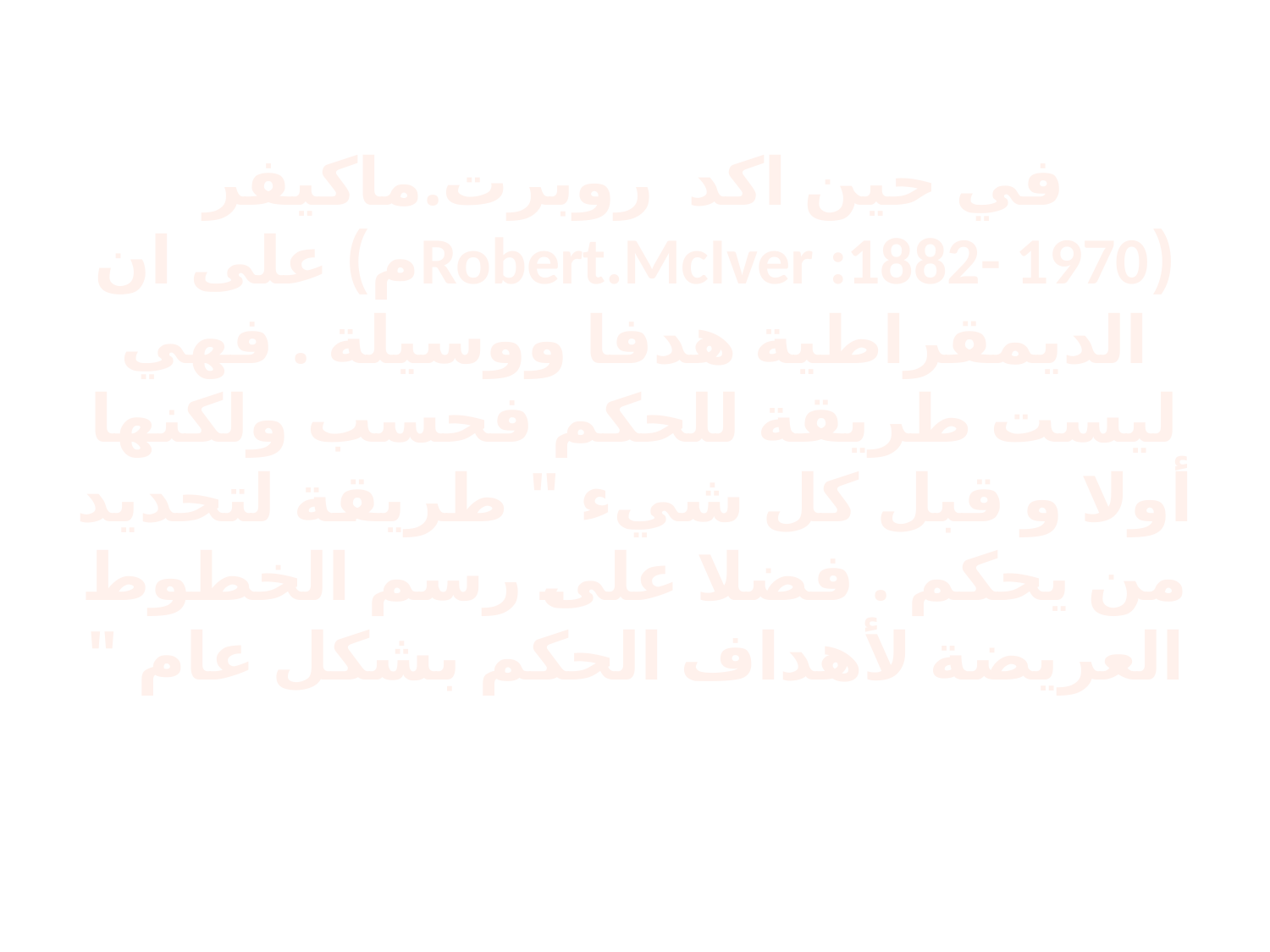

# في حين اكد  روبرت.ماكيفر (Robert.McIver :1882- 1970م) على ان الديمقراطية هدفا ووسيلة . فهي ليست طريقة للحكم فحسب ولكنها أولا و قبل كل شيء " طريقة لتحديد من يحكم . فضلا على رسم الخطوط العريضة لأهداف الحكم بشكل عام "